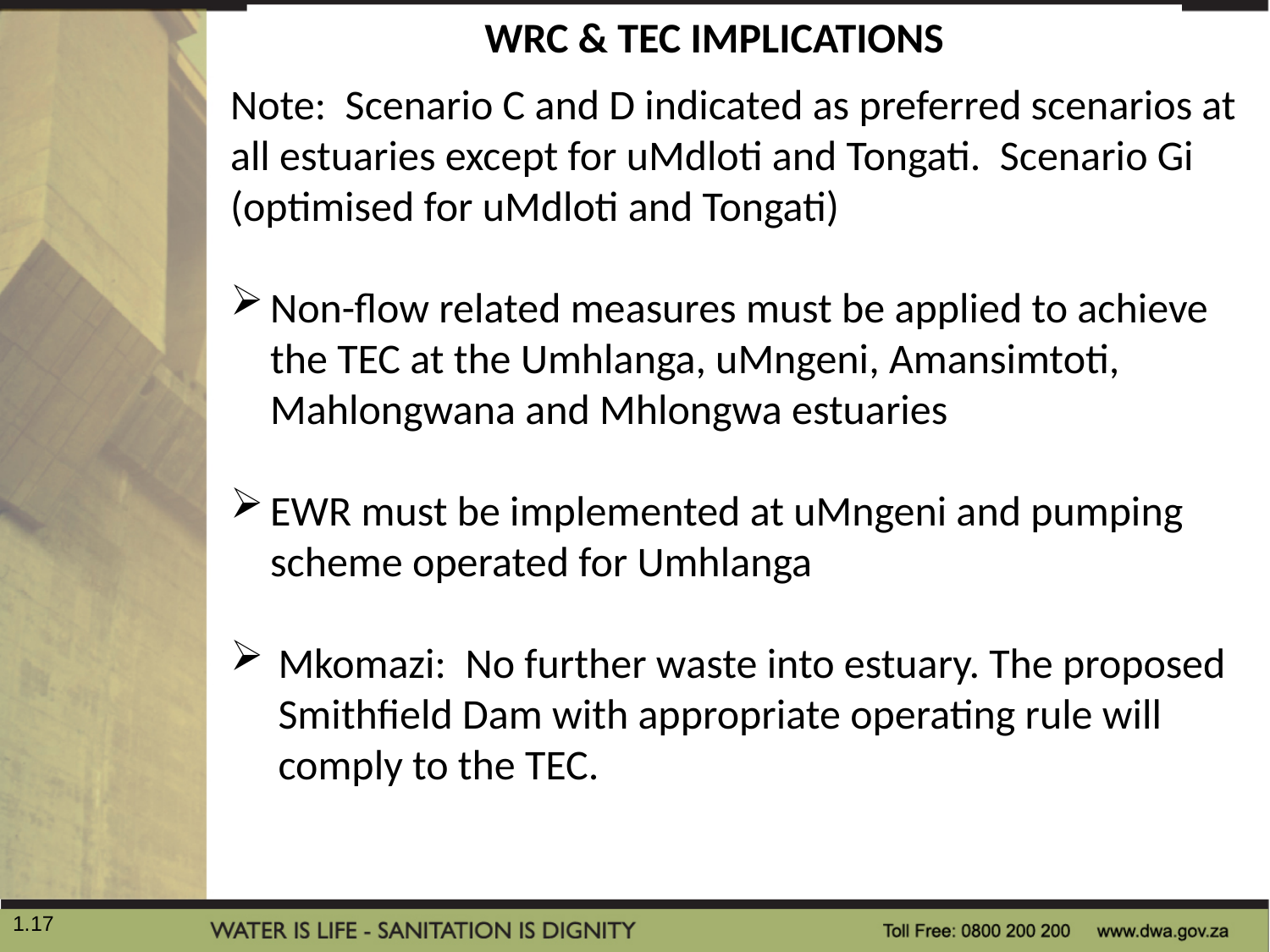

WRC & TEC IMPLICATIONS
Note:  Scenario C and D indicated as preferred scenarios at all estuaries except for uMdloti and Tongati.  Scenario Gi (optimised for uMdloti and Tongati)

Non-flow related measures must be applied to achieve the TEC at the Umhlanga, uMngeni, Amansimtoti, Mahlongwana and Mhlongwa estuaries

EWR must be implemented at uMngeni and pumping scheme operated for Umhlanga

Mkomazi:  No further waste into estuary. The proposed Smithfield Dam with appropriate operating rule will comply to the TEC.
17